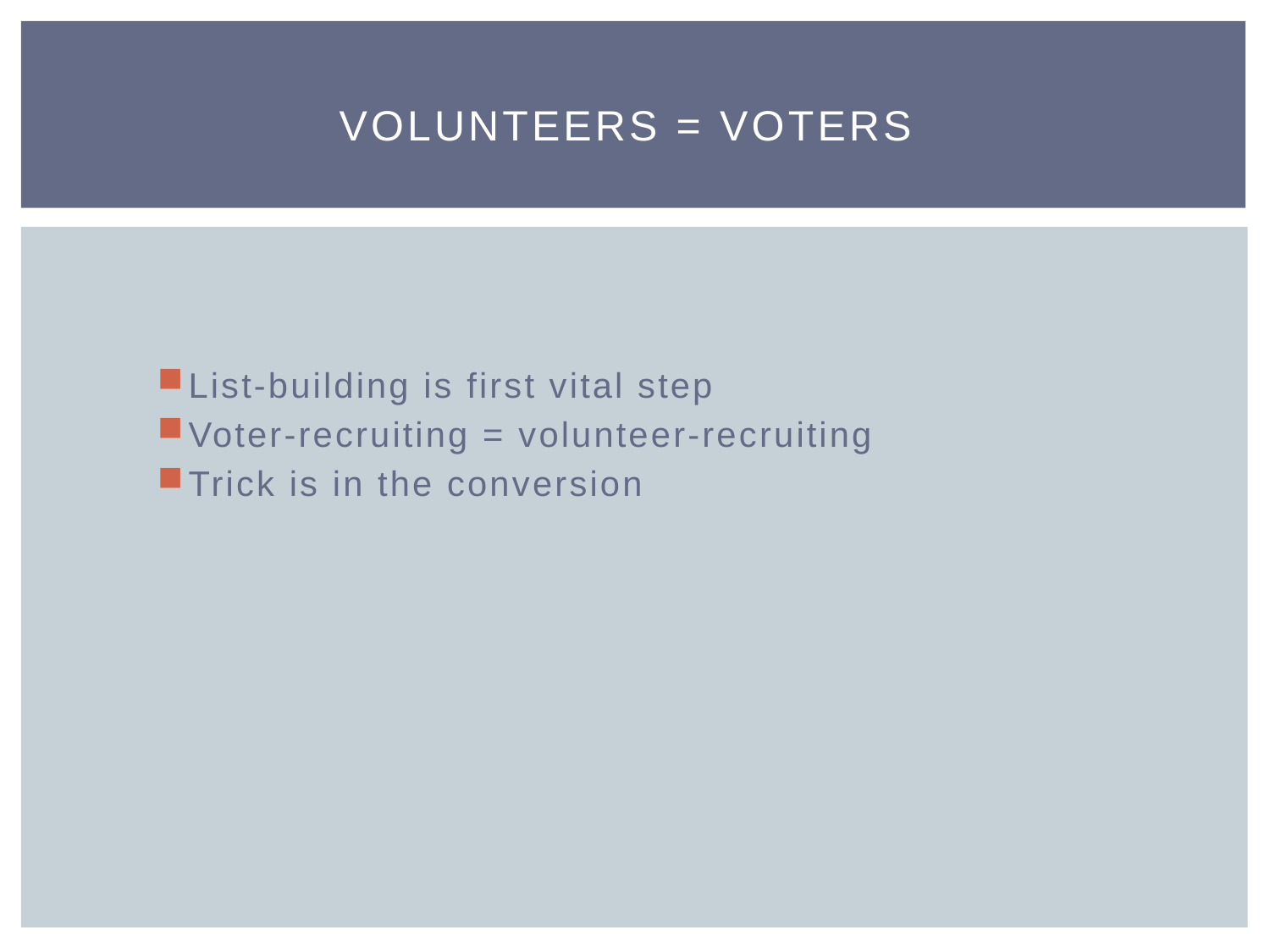

# Volunteers = voters

List-building is first vital step
Voter-recruiting = volunteer-recruiting
Trick is in the conversion